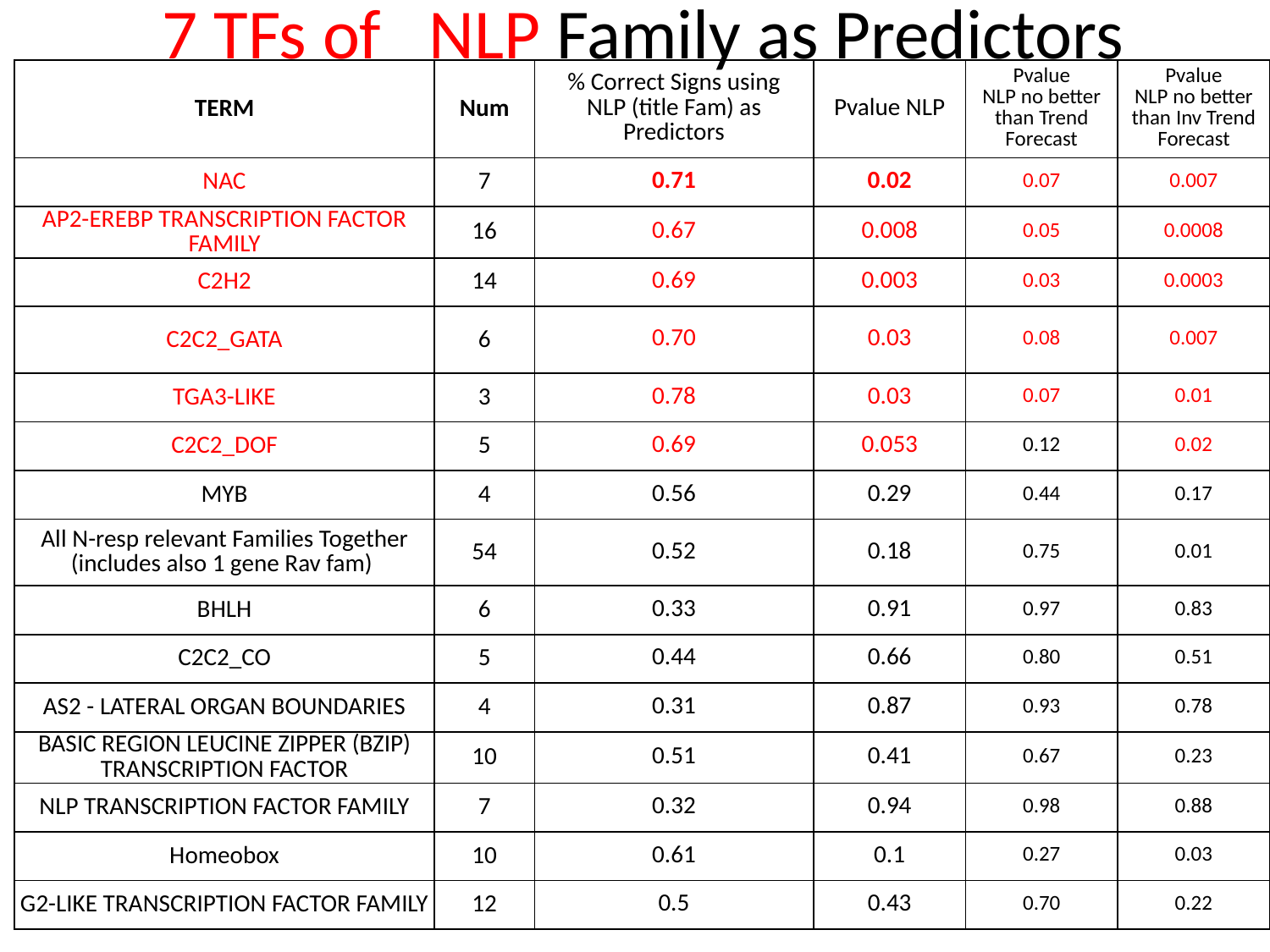

# 7 TFs of   NLP Family as Predictors
| TERM | Num | % Correct Signs using NLP (title Fam) as Predictors | Pvalue NLP | Pvalue NLP no better than Trend Forecast | Pvalue NLP no better than Inv Trend Forecast |
| --- | --- | --- | --- | --- | --- |
| NAC | 7 | 0.71 | 0.02 | 0.07 | 0.007 |
| AP2-EREBP TRANSCRIPTION FACTOR FAMILY | 16 | 0.67 | 0.008 | 0.05 | 0.0008 |
| C2H2 | 14 | 0.69 | 0.003 | 0.03 | 0.0003 |
| C2C2\_GATA | 6 | 0.70 | 0.03 | 0.08 | 0.007 |
| TGA3-LIKE | 3 | 0.78 | 0.03 | 0.07 | 0.01 |
| C2C2\_DOF | 5 | 0.69 | 0.053 | 0.12 | 0.02 |
| MYB | 4 | 0.56 | 0.29 | 0.44 | 0.17 |
| All N-resp relevant Families Together (includes also 1 gene Rav fam) | 54 | 0.52 | 0.18 | 0.75 | 0.01 |
| BHLH | 6 | 0.33 | 0.91 | 0.97 | 0.83 |
| C2C2\_CO | 5 | 0.44 | 0.66 | 0.80 | 0.51 |
| AS2 - LATERAL ORGAN BOUNDARIES | 4 | 0.31 | 0.87 | 0.93 | 0.78 |
| BASIC REGION LEUCINE ZIPPER (BZIP) TRANSCRIPTION FACTOR | 10 | 0.51 | 0.41 | 0.67 | 0.23 |
| NLP TRANSCRIPTION FACTOR FAMILY | 7 | 0.32 | 0.94 | 0.98 | 0.88 |
| Homeobox | 10 | 0.61 | 0.1 | 0.27 | 0.03 |
| G2-LIKE TRANSCRIPTION FACTOR FAMILY | 12 | 0.5 | 0.43 | 0.70 | 0.22 |